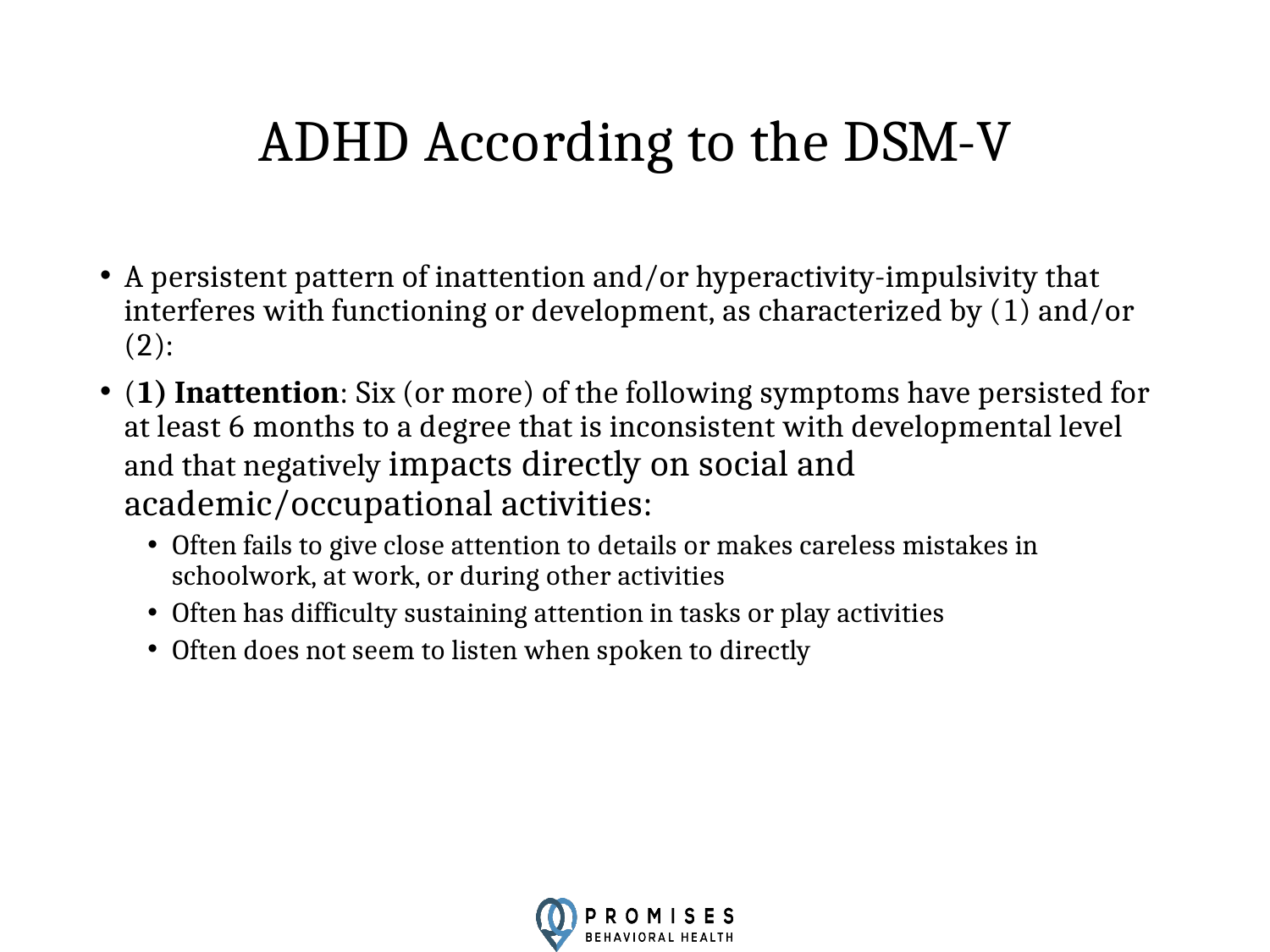

# ADHD According to the DSM-V
A persistent pattern of inattention and/or hyperactivity-impulsivity that interferes with functioning or development, as characterized by (1) and/or (2):
(1) Inattention: Six (or more) of the following symptoms have persisted for at least 6 months to a degree that is inconsistent with developmental level and that negatively impacts directly on social and academic/occupational activities:
Often fails to give close attention to details or makes careless mistakes in schoolwork, at work, or during other activities
Often has difficulty sustaining attention in tasks or play activities
Often does not seem to listen when spoken to directly